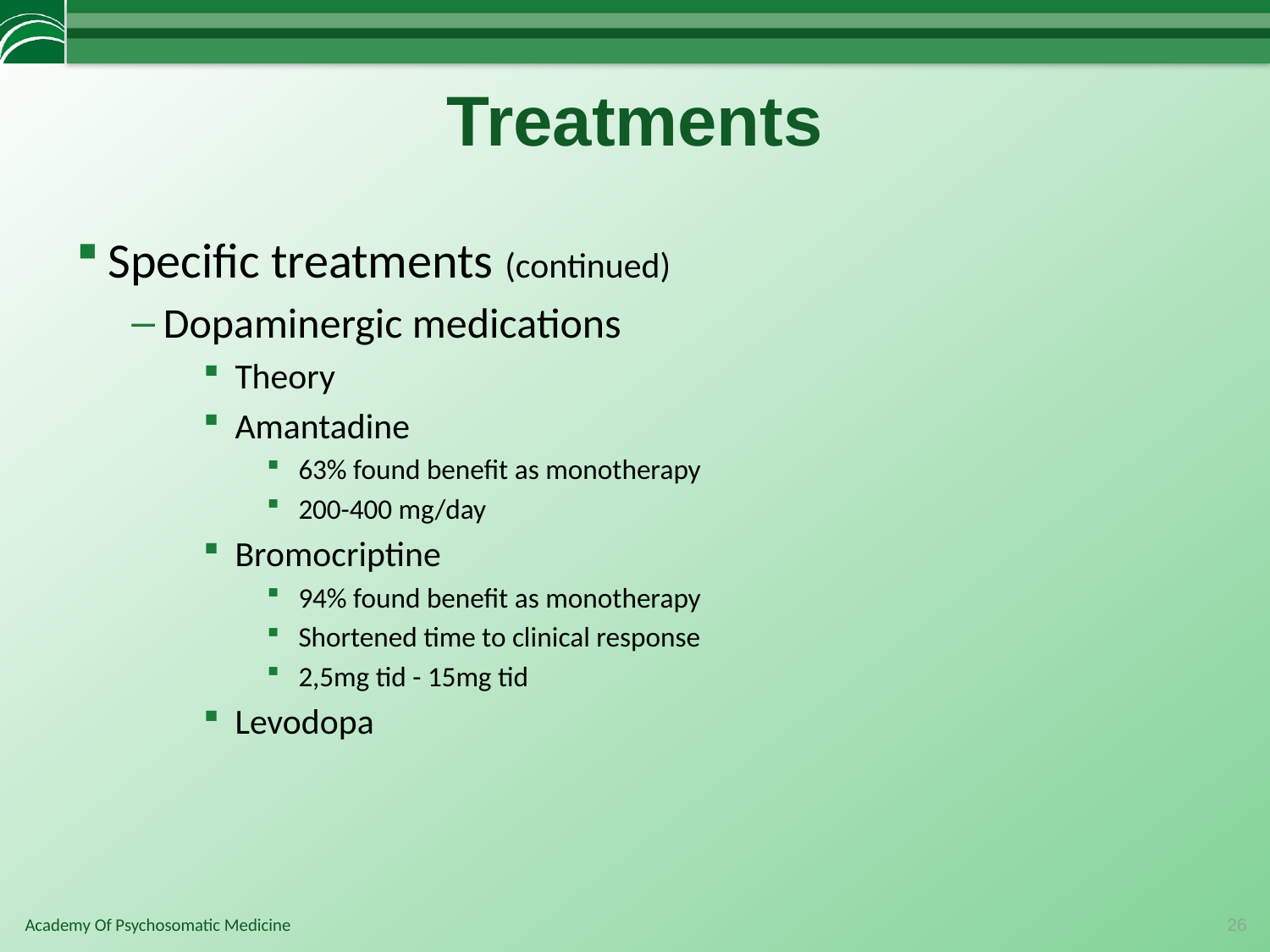

# Treatments
Specific treatments (continued)
Dopaminergic medications
Theory
Amantadine
63% found benefit as monotherapy
200-400 mg/day
Bromocriptine
94% found benefit as monotherapy
Shortened time to clinical response
2,5mg tid - 15mg tid
Levodopa
26